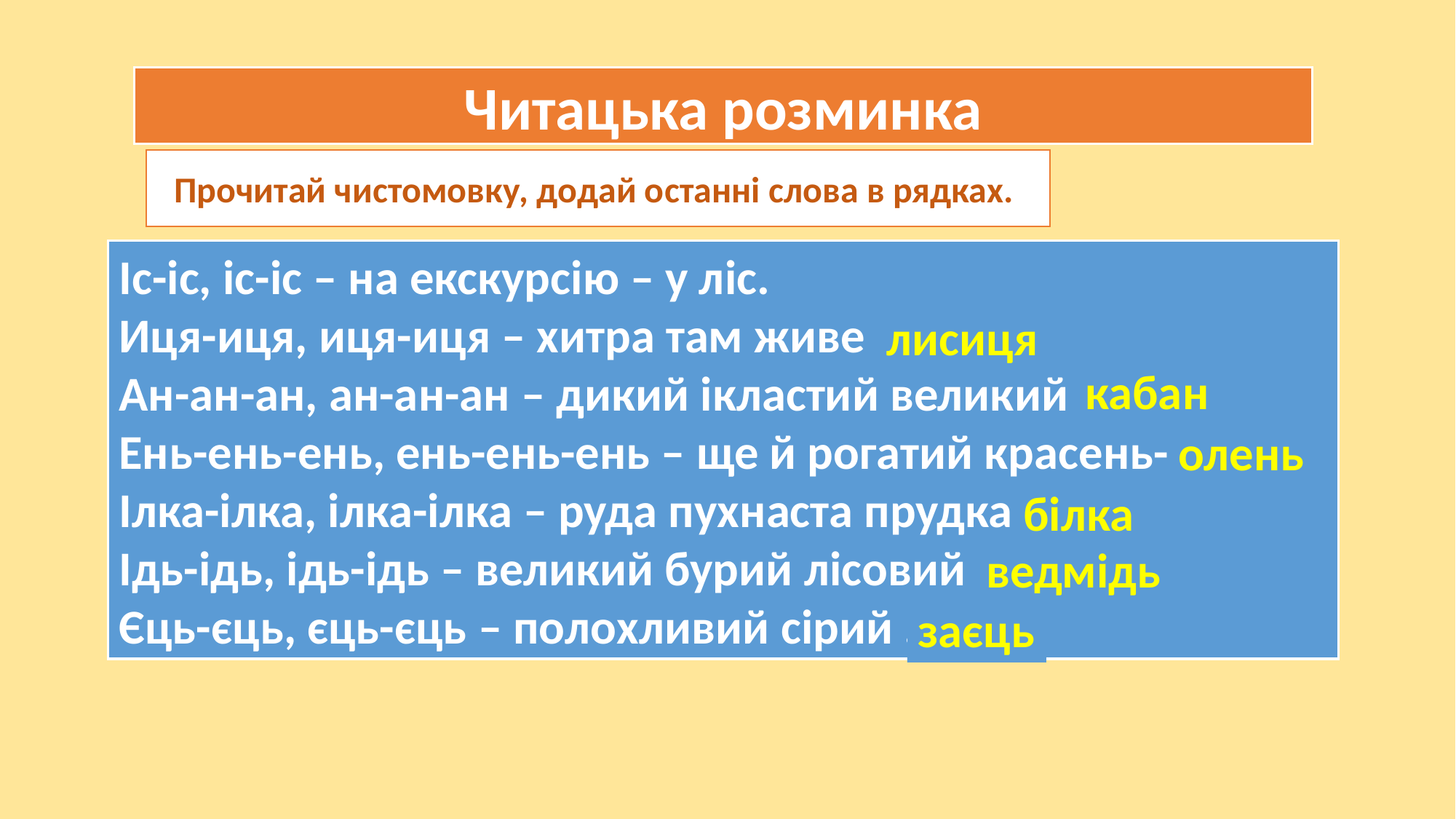

Читацька розминка
Прочитай чистомовку, додай останні слова в рядках.
Іс-іс, іс-іс – на екскурсію – у ліс.
Иця-иця, иця-иця – хитра там живе …
Ан-ан-ан, ан-ан-ан – дикий ікластий великий ...
Ень-ень-ень, ень-ень-ень – ще й рогатий красень- ...
Ілка-ілка, ілка-ілка – руда пухнаста прудка ...
Ідь-ідь, ідь-ідь – великий бурий лісовий ...
Єць-єць, єць-єць – полохливий сірий …
лисиця
кабан
олень
білка
ведмідь
заєць